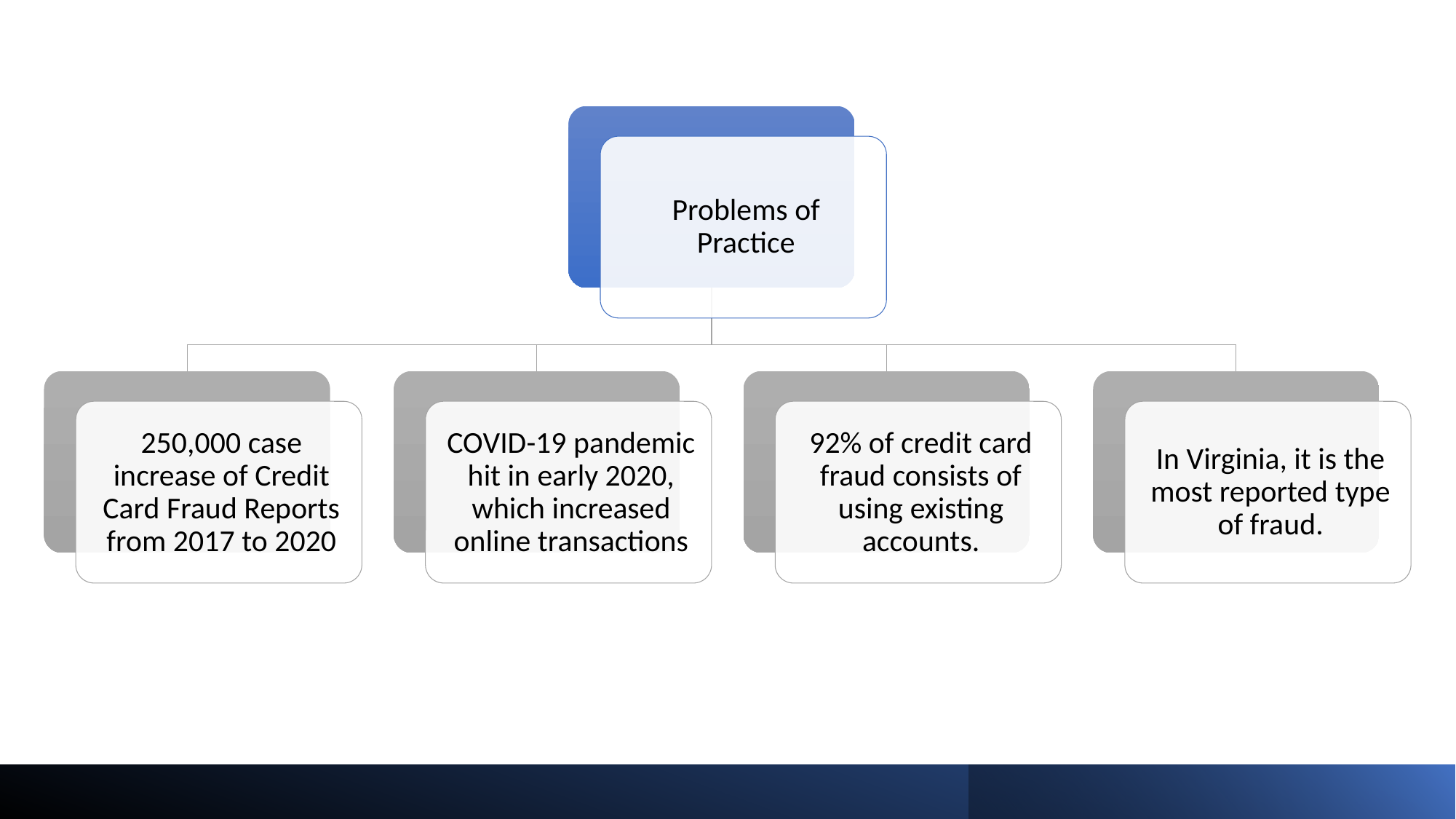

Problems of Practice
250,000 case increase of Credit Card Fraud Reports from 2017 to 2020
COVID-19 pandemic hit in early 2020, which increased online transactions
92% of credit card fraud consists of using existing accounts.
In Virginia, it is the most reported type of fraud.